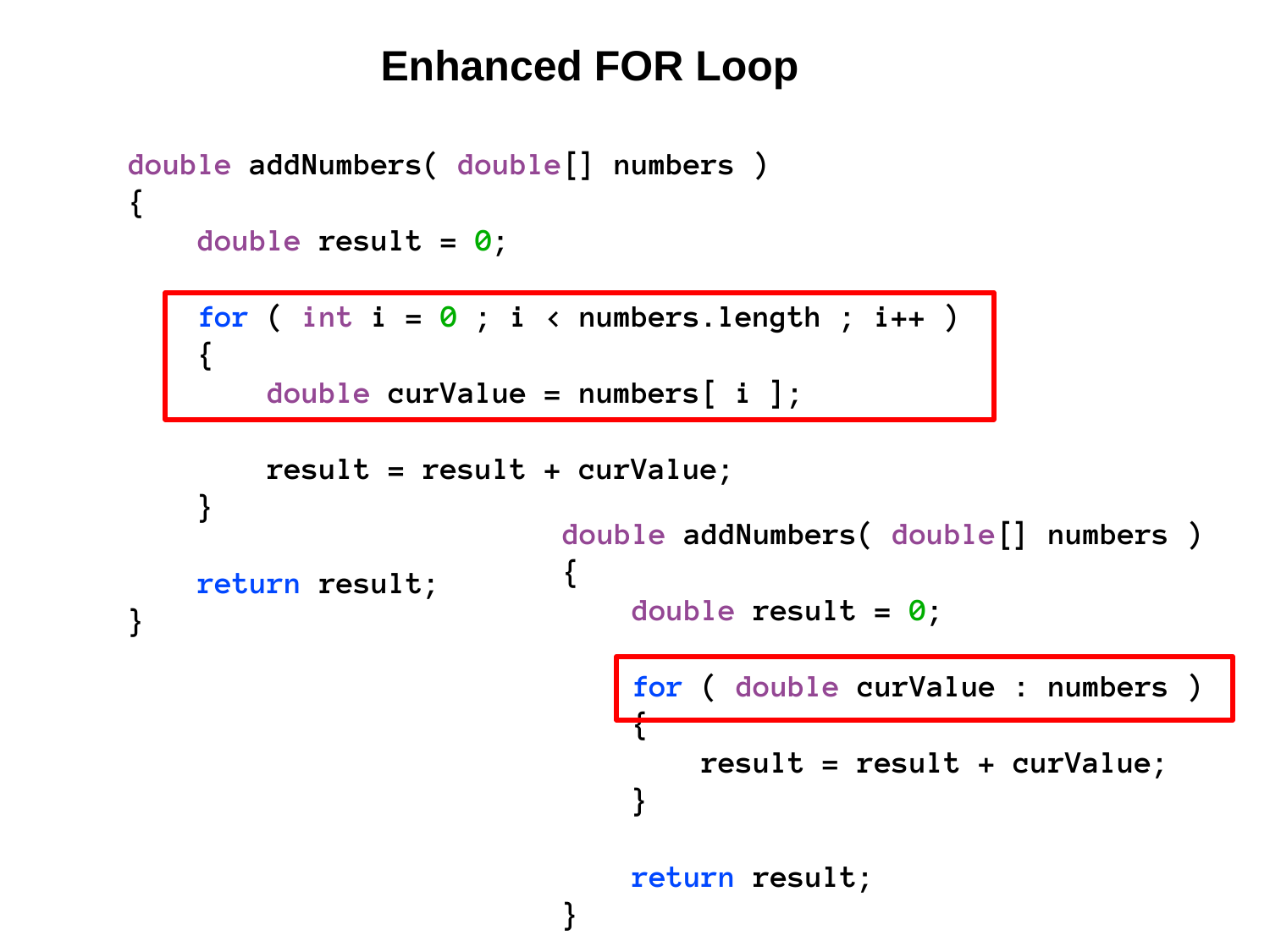

Enhanced FOR Loop
double addNumbers( double[] numbers )
{
    double result = 0;

    for ( int i = 0 ; i < numbers.length ; i++ )
    {
        double curValue = numbers[ i ];

        result = result + curValue;
    }

    return result;
}

double addNumbers( double[] numbers )
{
    double result = 0;

    for ( double curValue : numbers )
    {
        result = result + curValue;
    }

    return result;
}